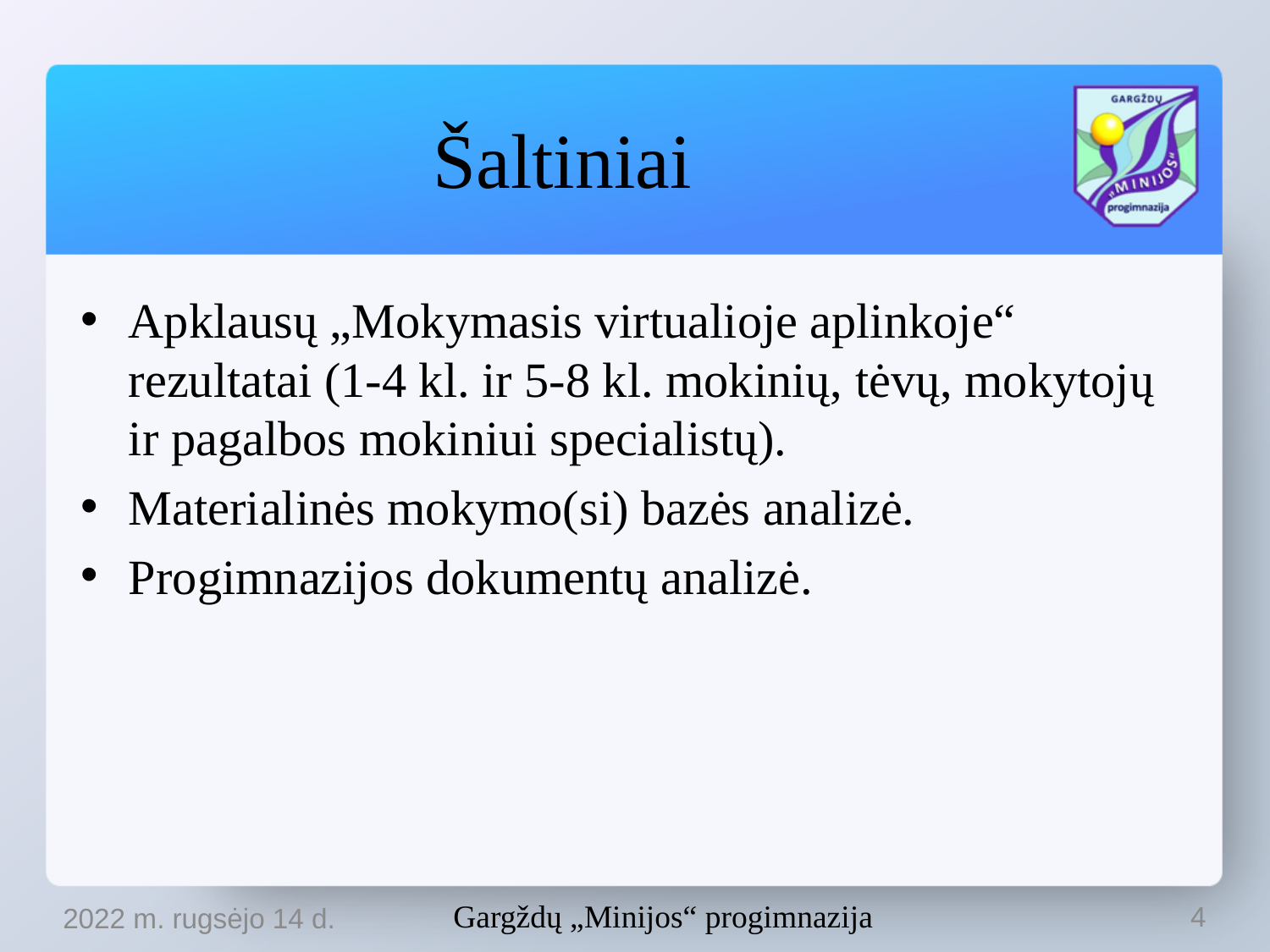

# Šaltiniai
Apklausų „Mokymasis virtualioje aplinkoje“ rezultatai (1-4 kl. ir 5-8 kl. mokinių, tėvų, mokytojų ir pagalbos mokiniui specialistų).
Materialinės mokymo(si) bazės analizė.
Progimnazijos dokumentų analizė.
Gargždų „Minijos“ progimnazija
4
2022 m. rugsėjo 14 d.